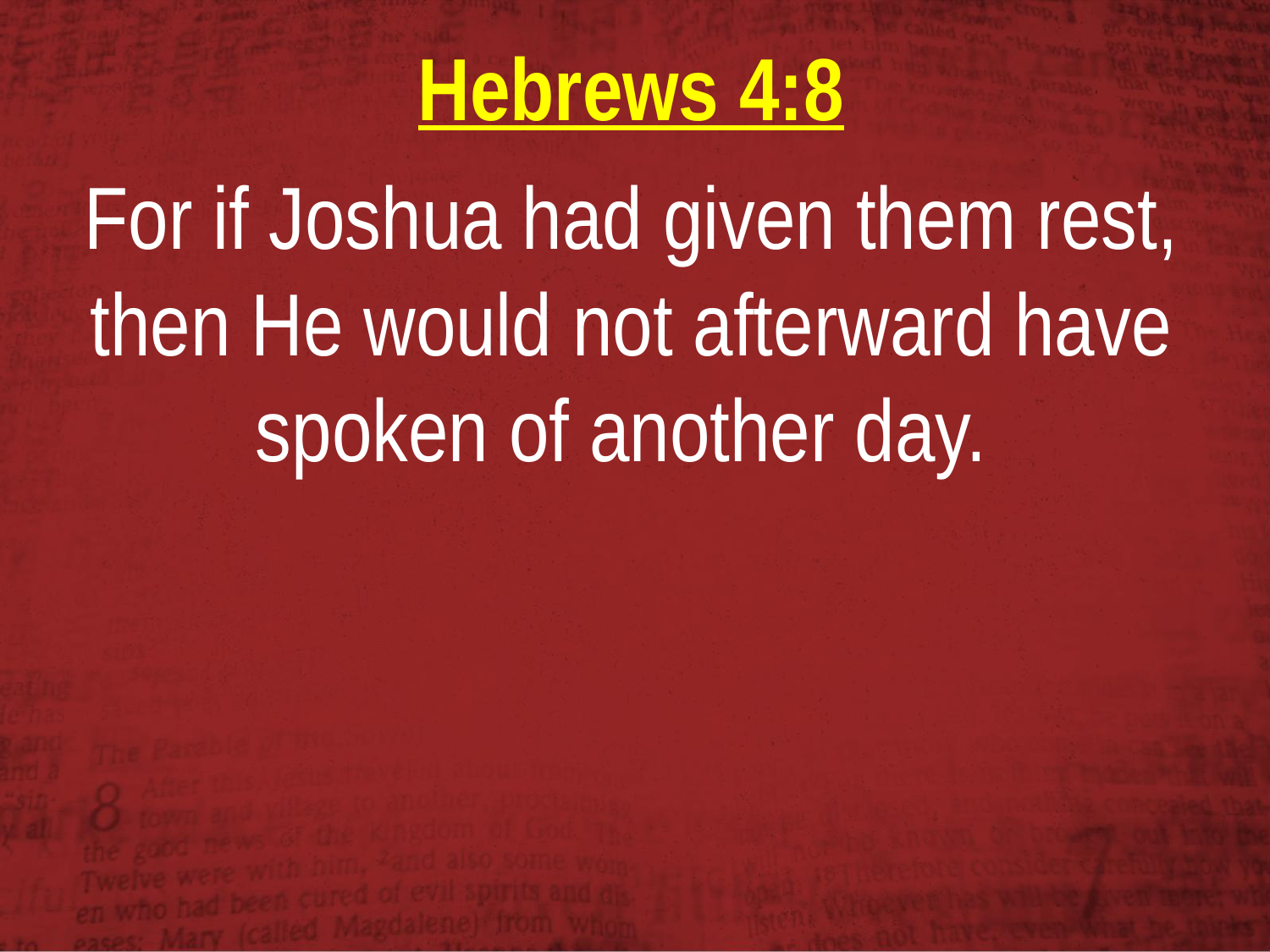

Hebrews 4:8

For if Joshua had given them rest, then He would not afterward have spoken of another day.